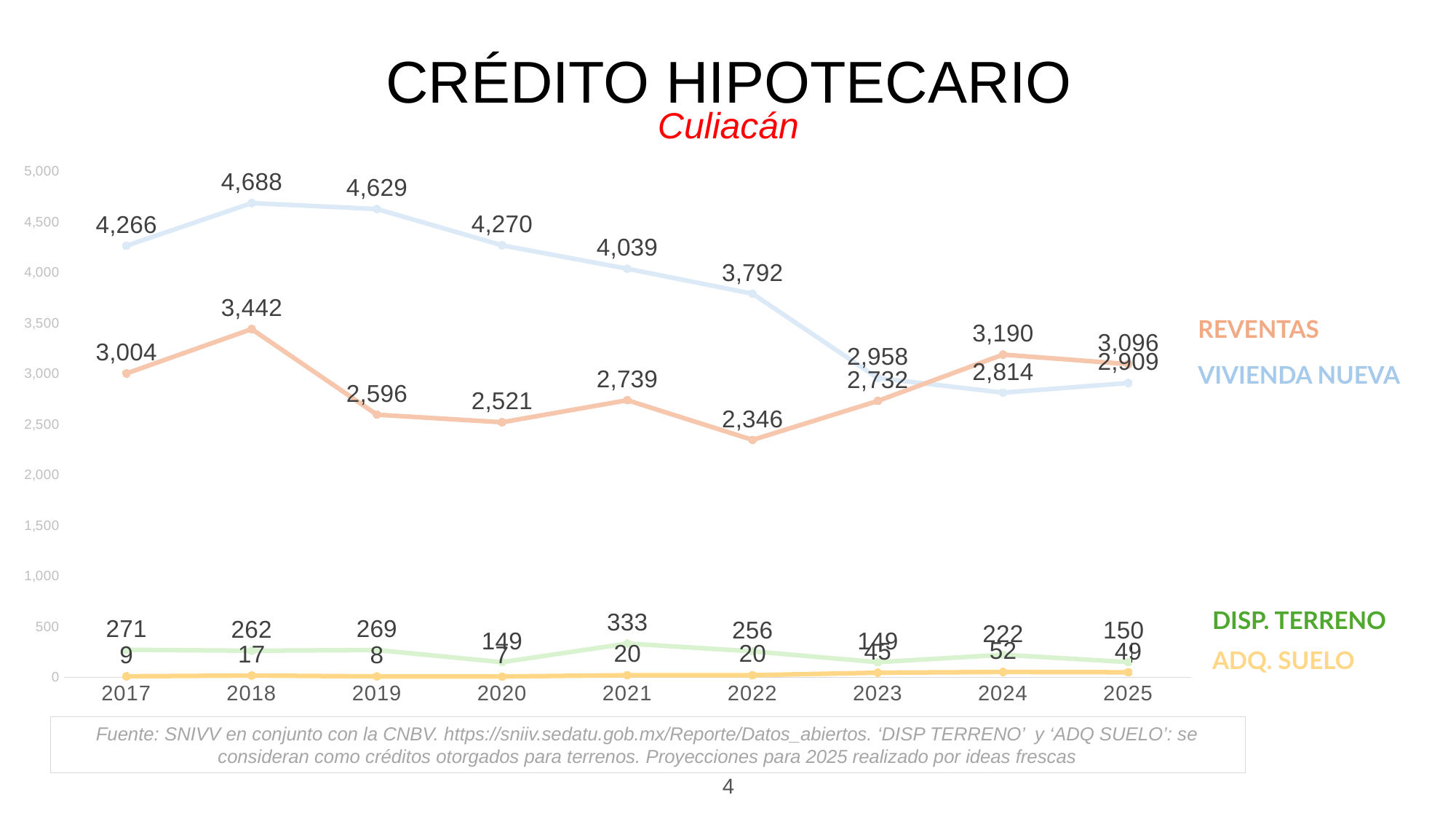

CRÉDITO HIPOTECARIO
Culiacán

### Chart

| Category | Suma de Vivienda nueva | Suma de Vivienda existente | Suma de Con disponibilidad de terreno | Suma de Adquisición de suelo |
|---|---|---|---|---|
| 2017 | 4266.0 | 3004.0 | 271.0 | 9.0 |
| 2018 | 4688.0 | 3442.0 | 262.0 | 17.0 |
| 2019 | 4629.0 | 2596.0 | 269.0 | 8.0 |
| 2020 | 4270.0 | 2521.0 | 149.0 | 7.0 |
| 2021 | 4039.0 | 2739.0 | 333.0 | 20.0 |
| 2022 | 3792.0 | 2346.0 | 256.0 | 20.0 |
| 2023 | 2958.0 | 2732.0 | 149.0 | 45.0 |
| 2024 | 2814.0 | 3190.0 | 222.0 | 52.0 |
| 2025 | 2909.0 | 3096.0 | 150.0 | 49.0 |
Reventas
Vivienda nueva
Disp. Terreno
Adq. SUELO
Fuente: SNIVV en conjunto con la CNBV. https://sniiv.sedatu.gob.mx/Reporte/Datos_abiertos. ‘DISP TERRENO’  y ‘ADQ SUELO’: se consideran como créditos otorgados para terrenos. Proyecciones para 2025 realizado por ideas frescas
4